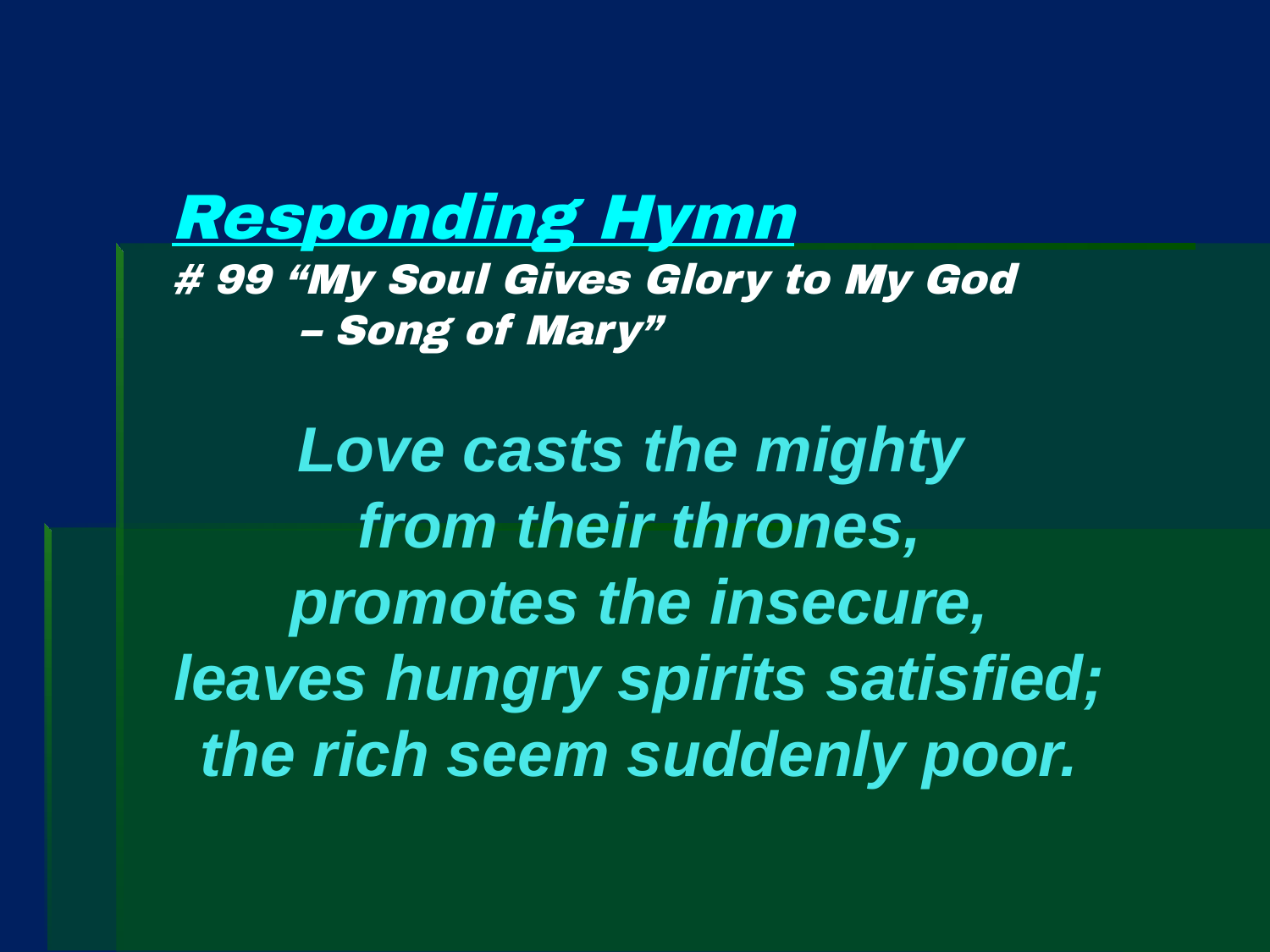

# Responding Hymn # 99 “My Soul Gives Glory to My God – Song of Mary”
Love casts the mighty
from their thrones,
promotes the insecure,
leaves hungry spirits satisfied;
the rich seem suddenly poor.